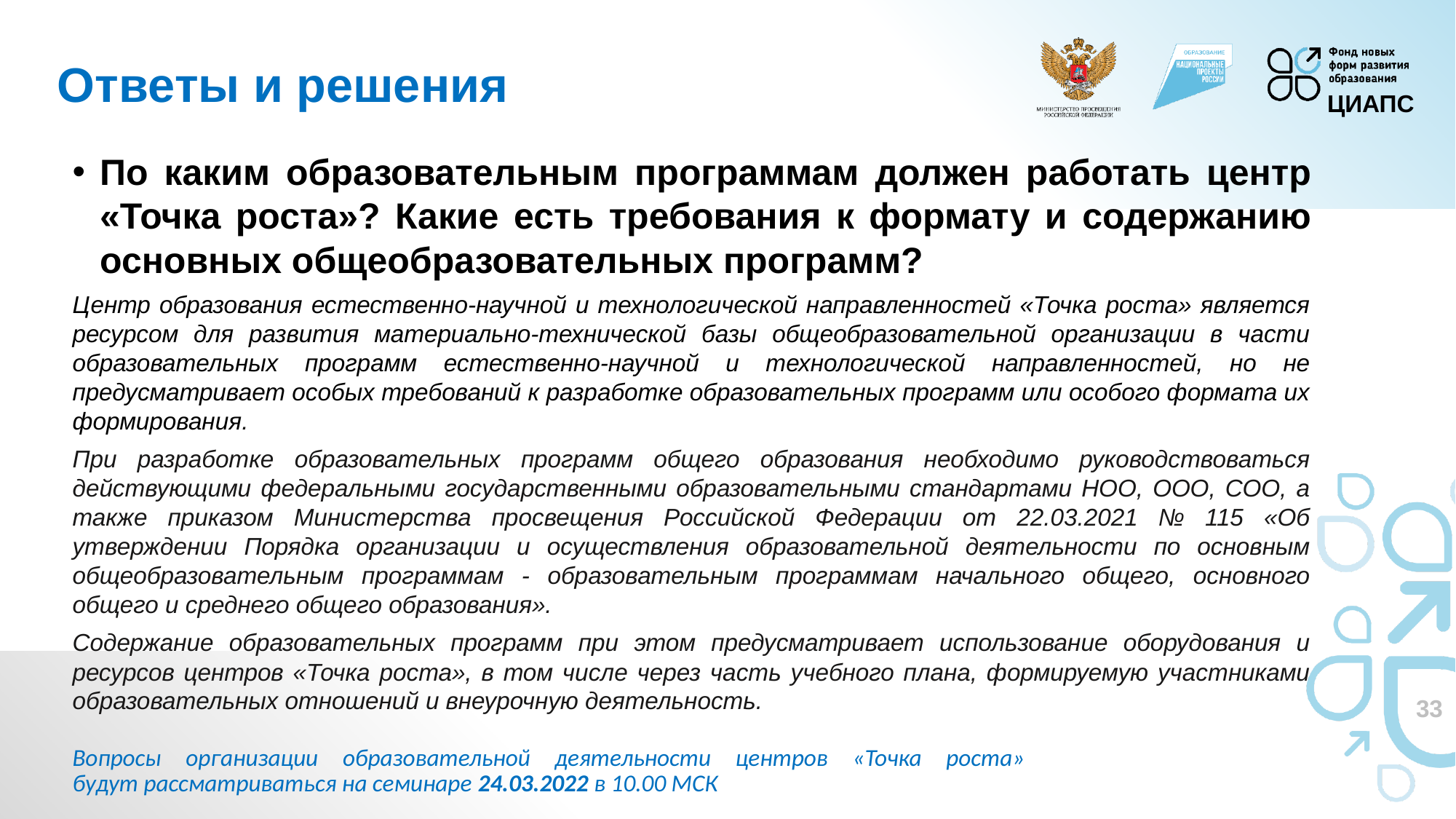

Ответы и решения
По каким образовательным программам должен работать центр «Точка роста»? Какие есть требования к формату и содержанию основных общеобразовательных программ?
Центр образования естественно-научной и технологической направленностей «Точка роста» является ресурсом для развития материально-технической базы общеобразовательной организации в части образовательных программ естественно-научной и технологической направленностей, но не предусматривает особых требований к разработке образовательных программ или особого формата их формирования.
При разработке образовательных программ общего образования необходимо руководствоваться действующими федеральными государственными образовательными стандартами НОО, ООО, СОО, а также приказом Министерства просвещения Российской Федерации от 22.03.2021 № 115 «Об утверждении Порядка организации и осуществления образовательной деятельности по основным общеобразовательным программам - образовательным программам начального общего, основного общего и среднего общего образования».
Содержание образовательных программ при этом предусматривает использование оборудования и ресурсов центров «Точка роста», в том числе через часть учебного плана, формируемую участниками образовательных отношений и внеурочную деятельность.

Вопросы организации образовательной деятельности центров «Точка роста»
будут рассматриваться на семинаре 24.03.2022 в 10.00 МСК
33